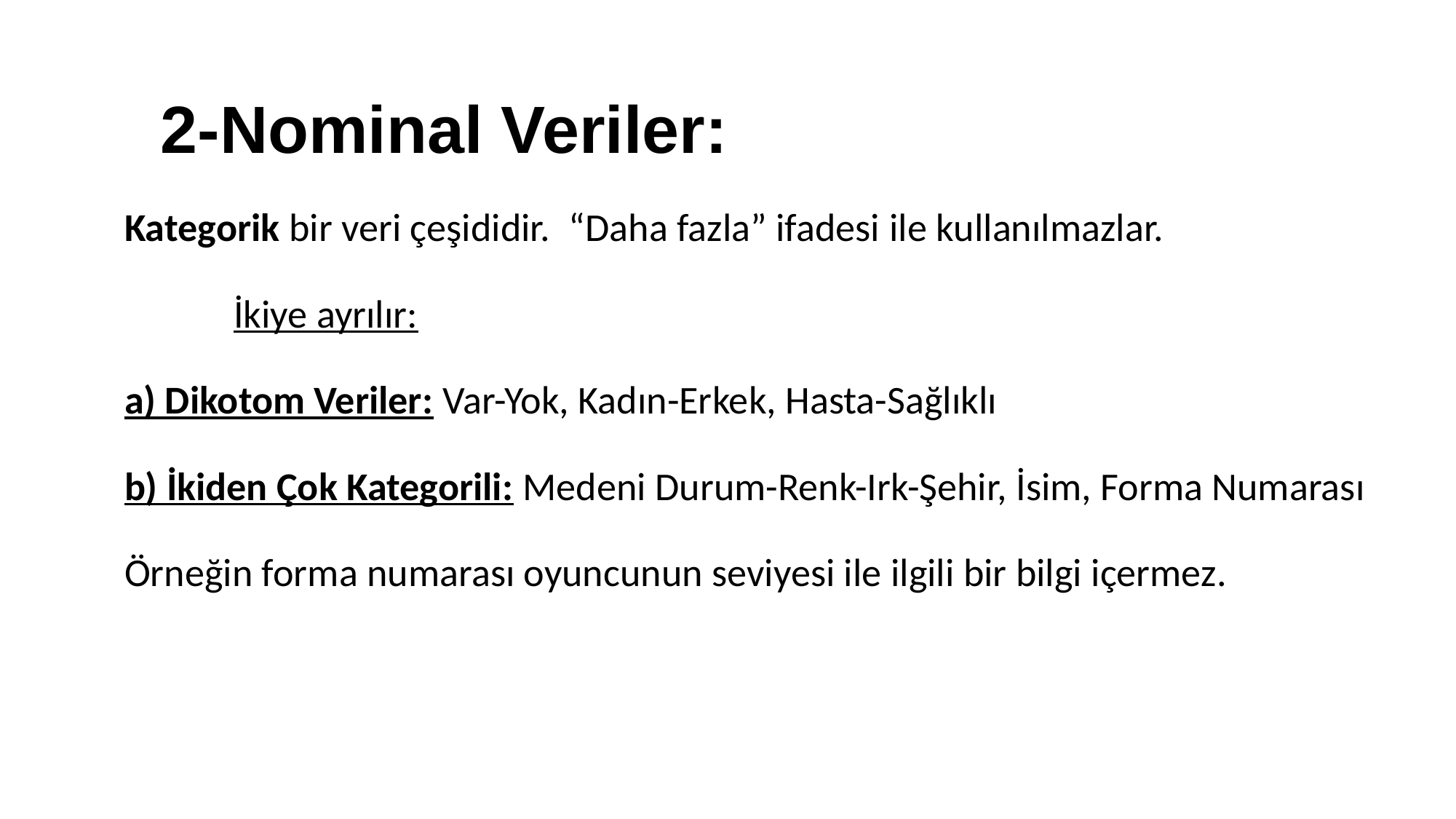

# 2-Nominal Veriler:
Kategorik bir veri çeşididir.  “Daha fazla” ifadesi ile kullanılmazlar.
	İkiye ayrılır:
a) Dikotom Veriler: Var-Yok, Kadın-Erkek, Hasta-Sağlıklı
b) İkiden Çok Kategorili: Medeni Durum-Renk-Irk-Şehir, İsim, Forma Numarası
Örneğin forma numarası oyuncunun seviyesi ile ilgili bir bilgi içermez.